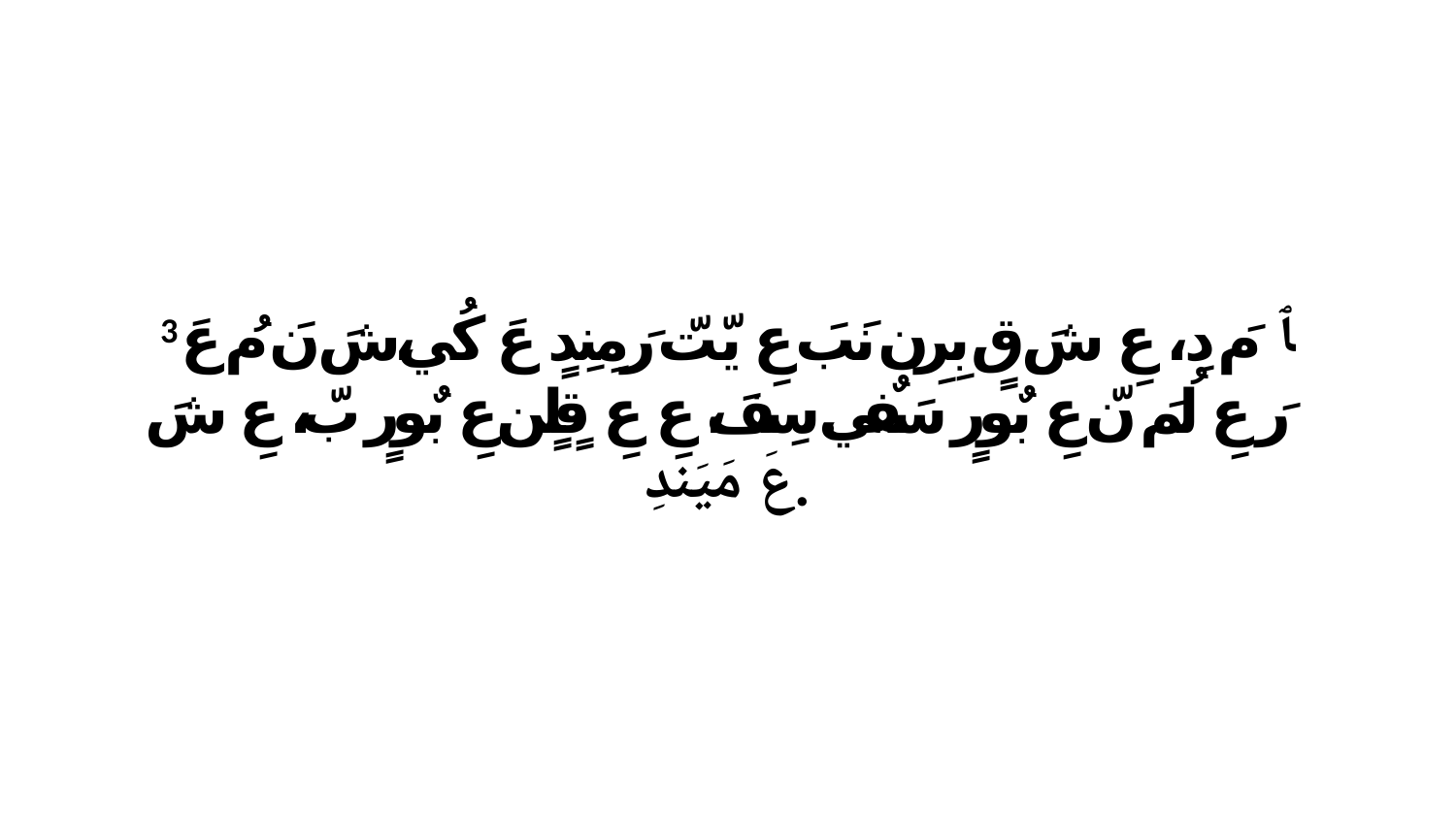

3 ﭑ مَ دِ، عِ شَ قٍ بِرِن نَبَ عِ يّتّ رَ مِنِدٍ عَ كُي،شَ نَ مُ عَ رَ عِ لُمَ نّ عِ بٌورٍ سَفٌي.سِفَ، عِ عِ قٍلٍن عِ بٌورٍ بّ، عِ شَ عَ مَيَندِ.